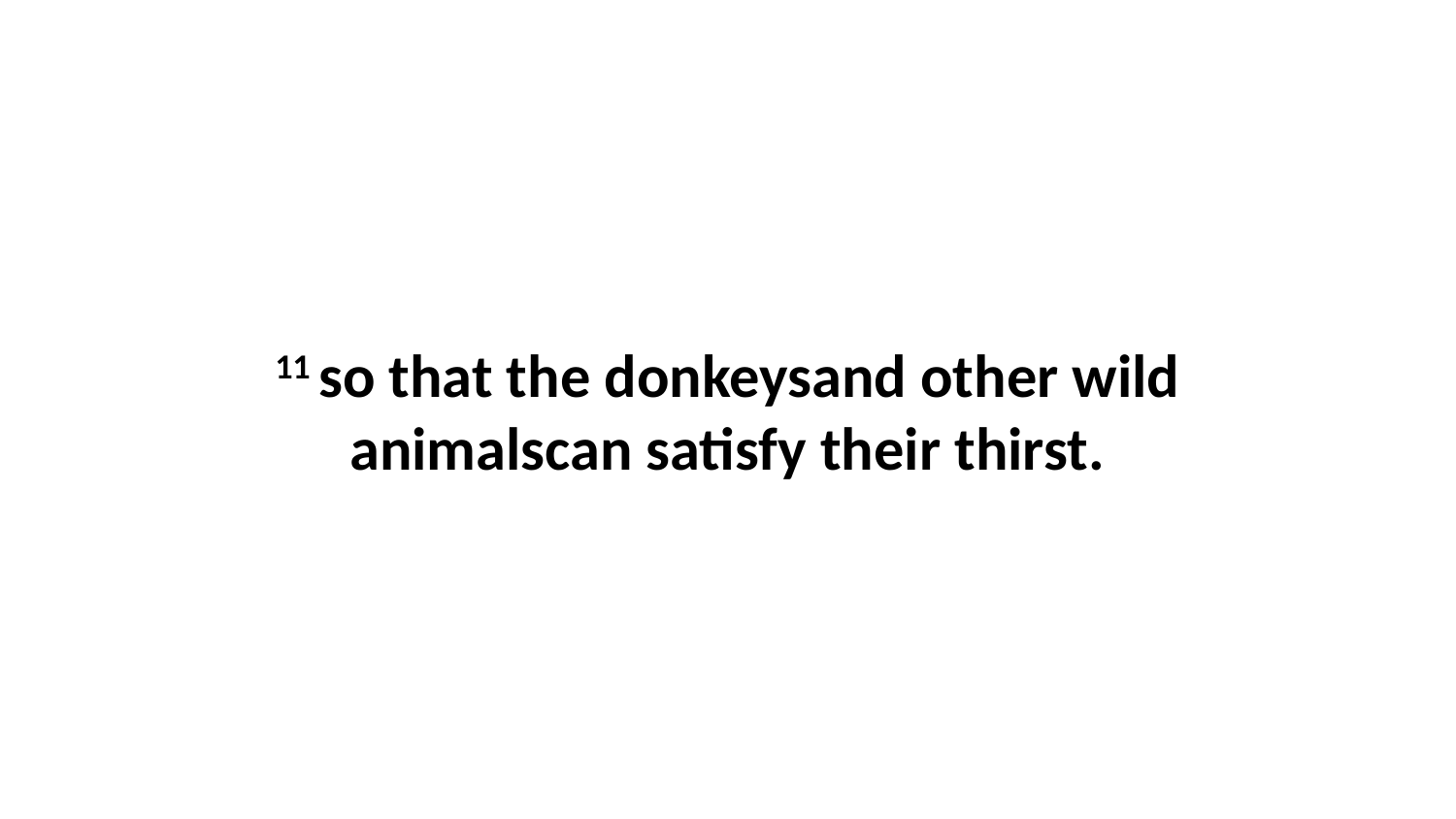

11 so that the donkeysand other wild animalscan satisfy their thirst.